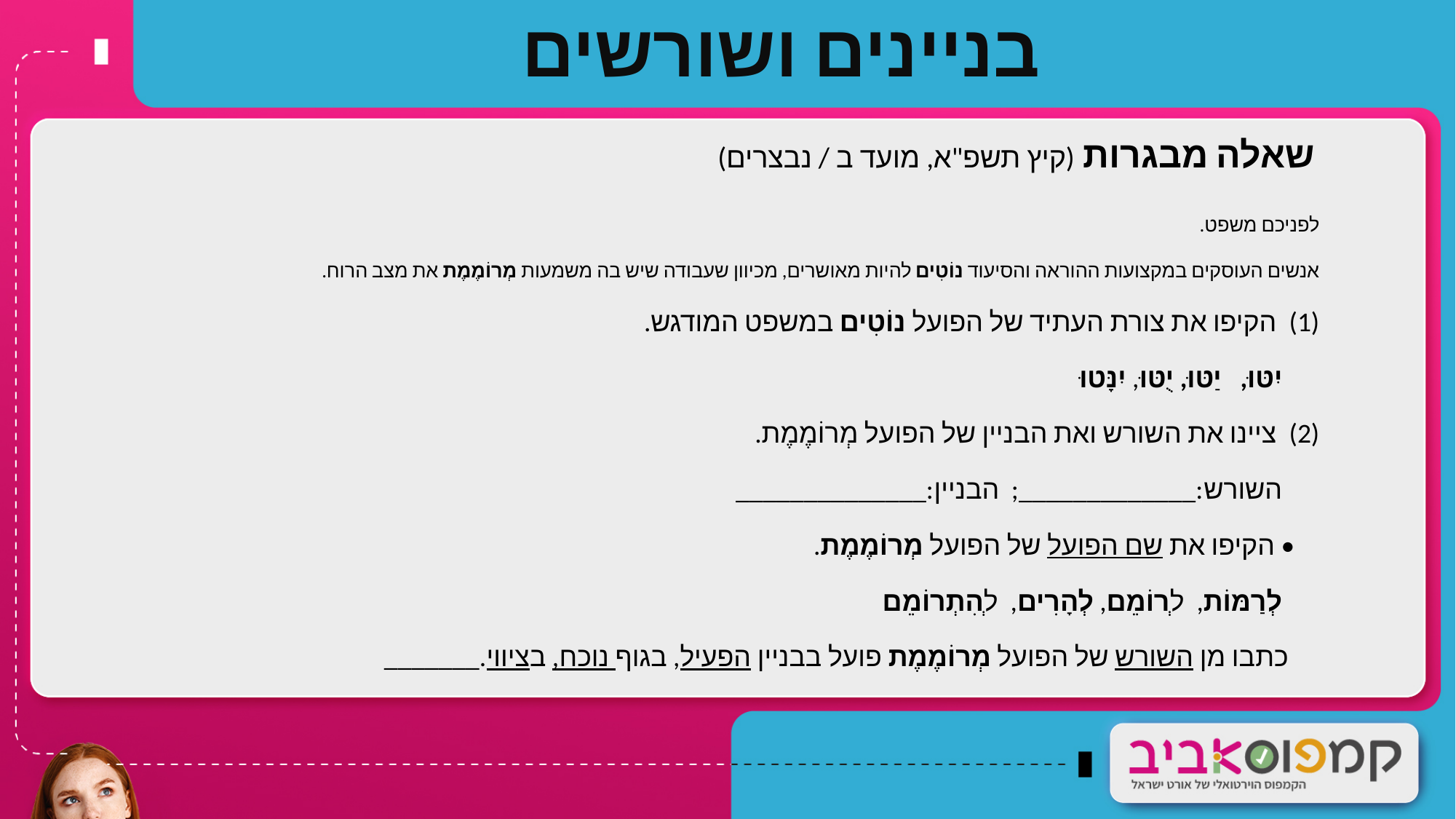

בניינים ושורשים
שאלה מבגרות (קיץ תשפ"א, מועד ב / נבצרים)
לפניכם משפט.
אנשים העוסקים במקצועות ההוראה והסיעוד נוֹטִים להיות מאושרים, מכיוון שעבודה שיש בה משמעות מְרוֹמֶמֶת את מצב הרוח.
(1)    הקיפו את צורת העתיד של הפועל נוֹטִים במשפט המודגש.
      יִטּוּ,   יַטּוּ, יֻטּוּ, יִנָּטוּ
(2)    ציינו את השורש ואת הבניין של הפועל מְרוֹמֶמֶת.
      השורש:_____________;  הבניין:______________
    • הקיפו את שם הפועל של הפועל מְרוֹמֶמֶת.
      לְרַמּוֹת,  לְרוֹמֵם, לְהָרִים,  לְהִתְרוֹמֵם
     כתבו מן השורש של הפועל מְרוֹמֶמֶת פועל בבניין הפעיל, בגוף נוכח, בציווי._______